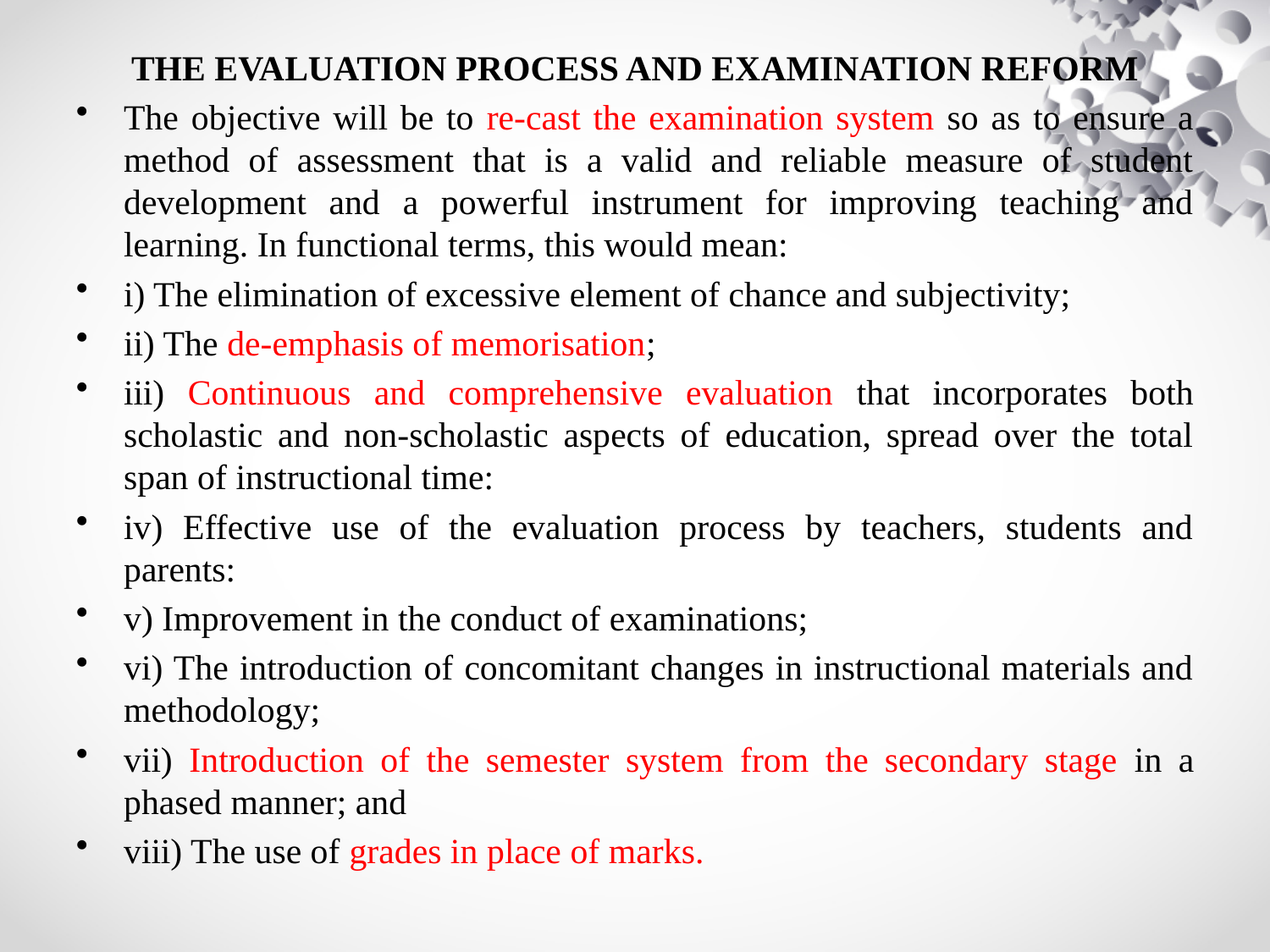

THE EVALUATION PROCESS AND EXAMINATION REFORM
The objective will be to re-cast the examination system so as to ensure a method of assessment that is a valid and reliable measure of student development and a powerful instrument for improving teaching and learning. In functional terms, this would mean:
i) The elimination of excessive element of chance and subjectivity;
ii) The de-emphasis of memorisation;
iii) Continuous and comprehensive evaluation that incorporates both scholastic and non-scholastic aspects of education, spread over the total span of instructional time:
iv) Effective use of the evaluation process by teachers, students and parents:
v) Improvement in the conduct of examinations;
vi) The introduction of concomitant changes in instructional materials and methodology;
vii) Introduction of the semester system from the secondary stage in a phased manner; and
viii) The use of grades in place of marks.